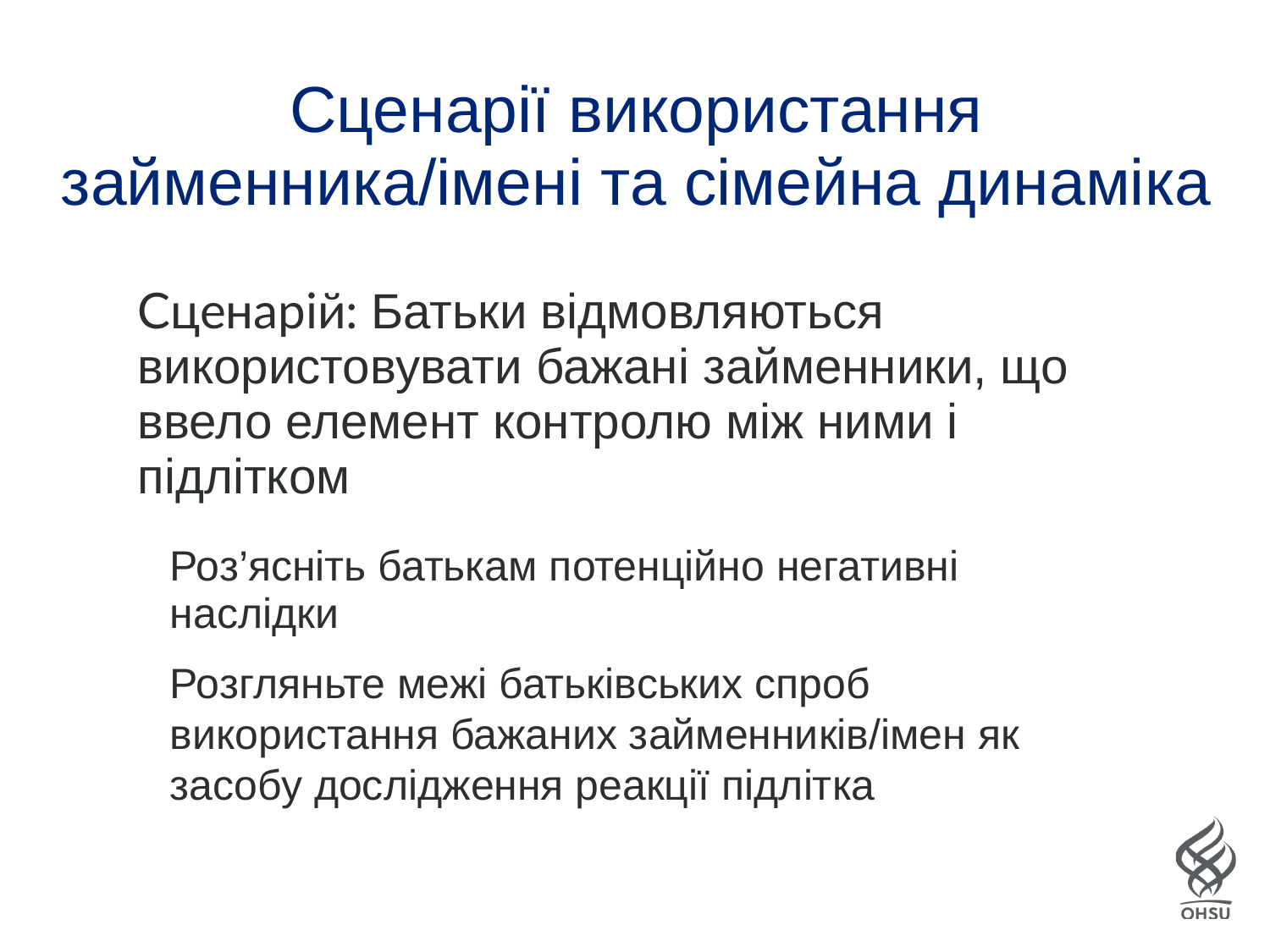

Сценарії використання займенника/імені та сімейна динаміка
| Сценарій: Батьки відмовляються використовувати бажані займенники, що ввело елемент контролю між ними і підлітком Роз’ясніть батькам потенційно негативні наслідки Розгляньте межі батьківських спроб використання бажаних займенників/імен як засобу дослідження реакції підлітка |
| --- |